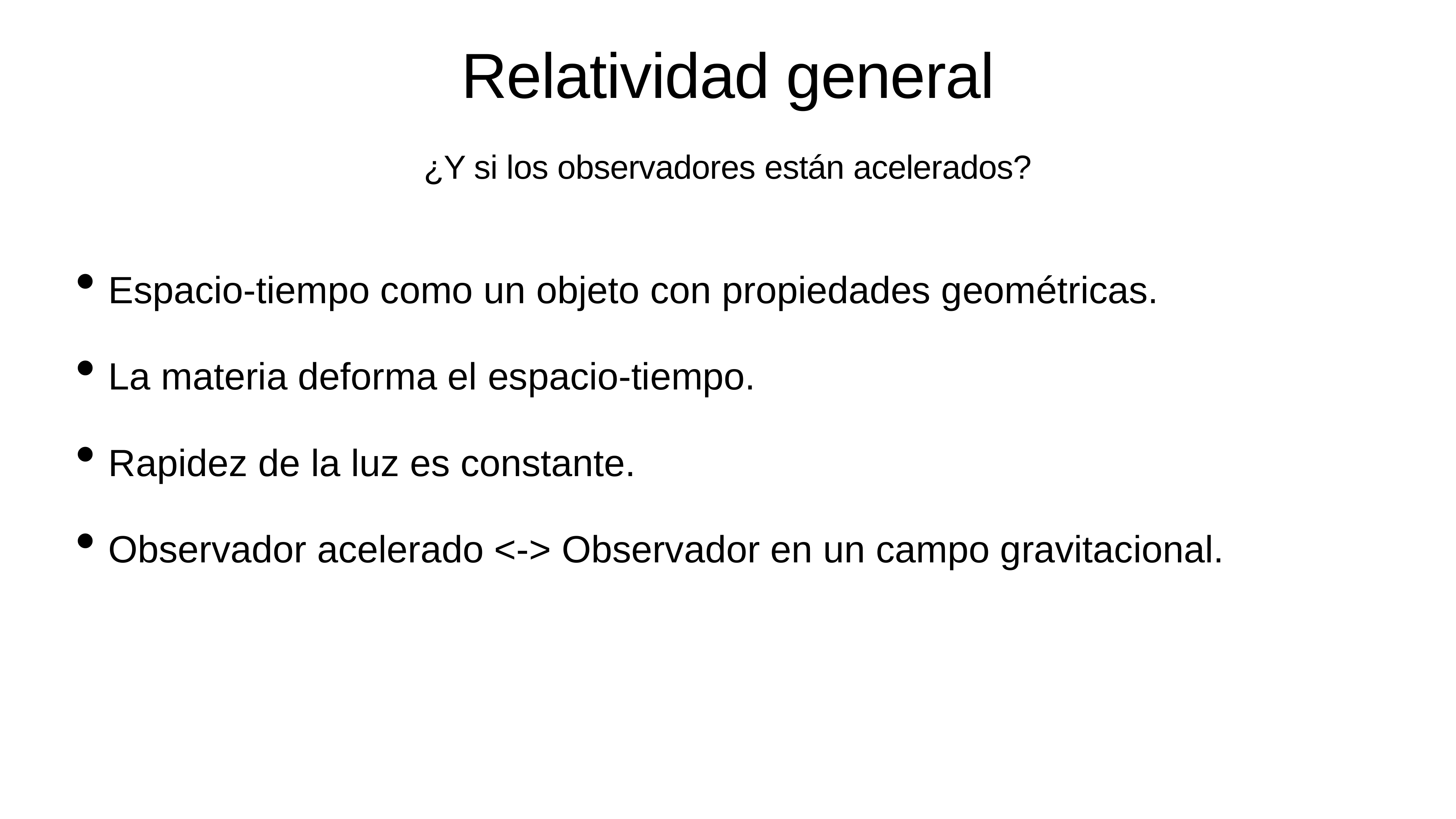

# Relatividad general
¿Y si los observadores están acelerados?
Espacio-tiempo como un objeto con propiedades geométricas.
La materia deforma el espacio-tiempo.
Rapidez de la luz es constante.
Observador acelerado <-> Observador en un campo gravitacional.